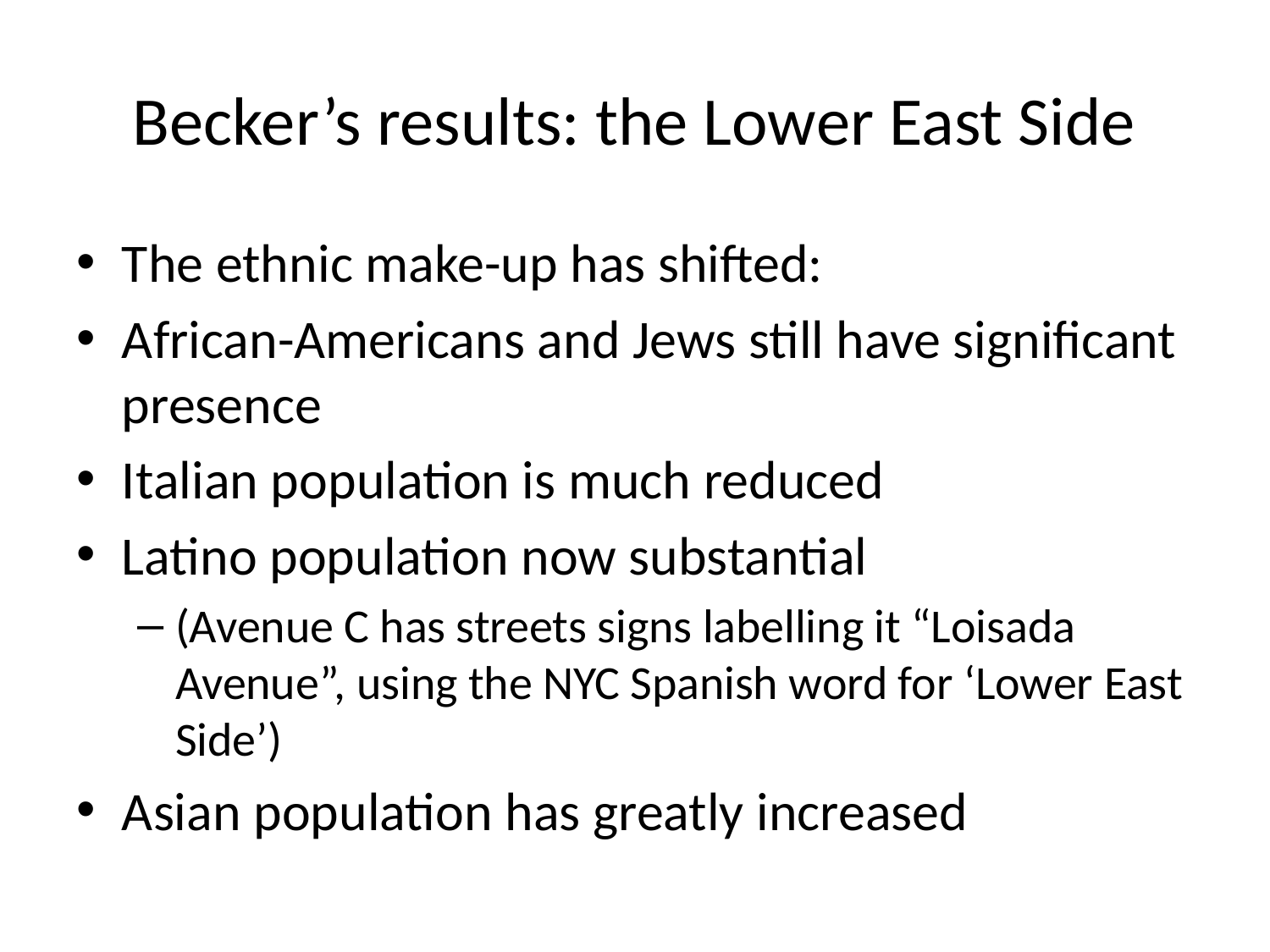

# Becker’s results: the Lower East Side
The ethnic make-up has shifted:
African-Americans and Jews still have significant presence
Italian population is much reduced
Latino population now substantial
(Avenue C has streets signs labelling it “Loisada Avenue”, using the NYC Spanish word for ‘Lower East Side’)
Asian population has greatly increased